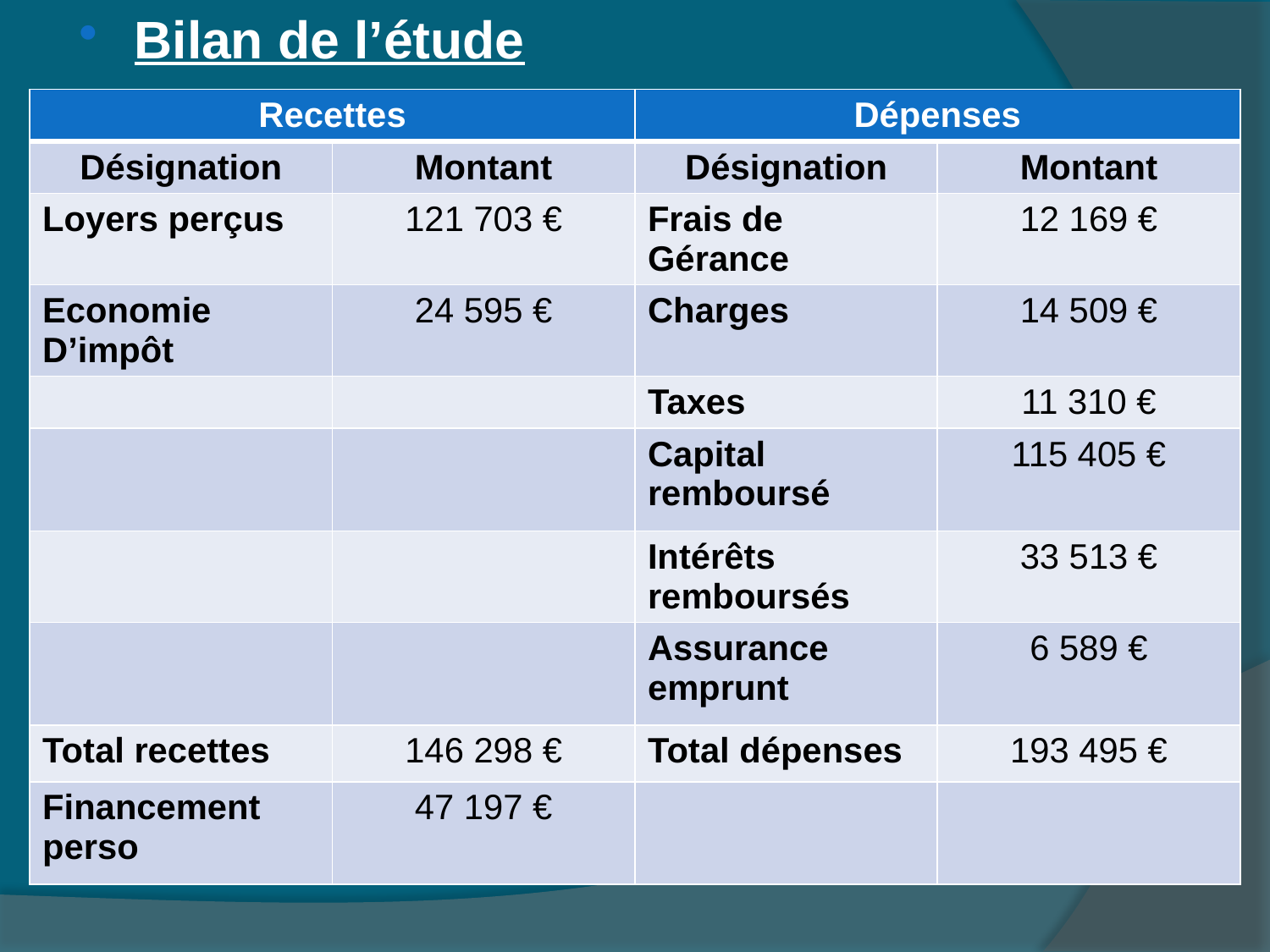

Bilan de l’étude

| Recettes |  | Dépenses |  |
| --- | --- | --- | --- |
| Désignation | Montant | Désignation | Montant |
| Loyers perçus | 121 703 € | Frais de Gérance | 12 169 € |
| Economie D’impôt | 24 595 € | Charges | 14 509 € |
|  |  | Taxes | 11 310 € |
|  |  | Capital remboursé | 115 405 € |
|  |  | Intérêts remboursés | 33 513 € |
|  |  | Assurance emprunt | 6 589 € |
| Total recettes | 146 298 € | Total dépenses | 193 495 € |
| Financement perso | 47 197 € |  |  |